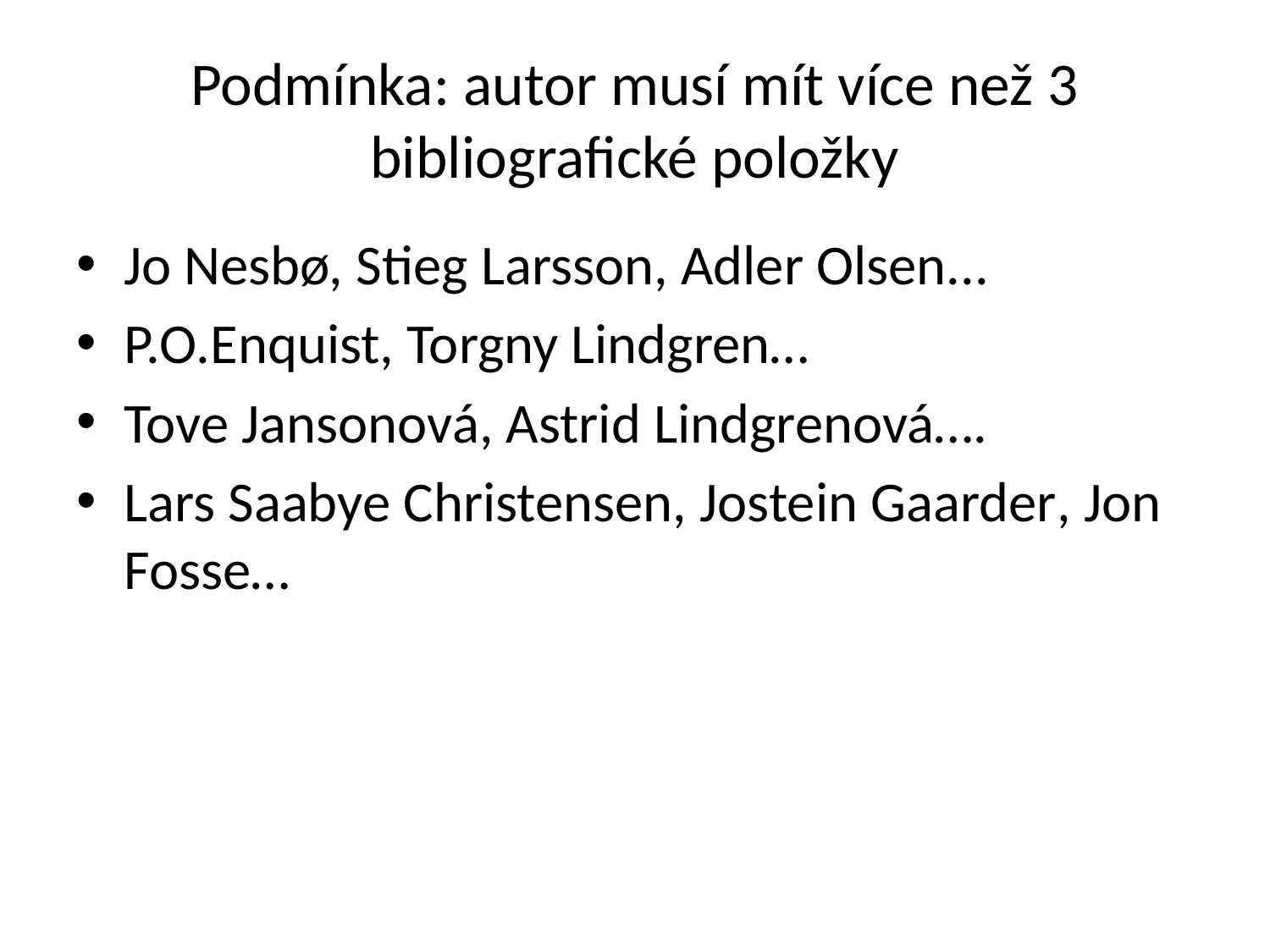

# Podmínka: autor musí mít více než 3 bibliografické položky
Jo Nesbø, Stieg Larsson, Adler Olsen...
P.O.Enquist, Torgny Lindgren…
Tove Jansonová, Astrid Lindgrenová….
Lars Saabye Christensen, Jostein Gaarder, Jon Fosse…